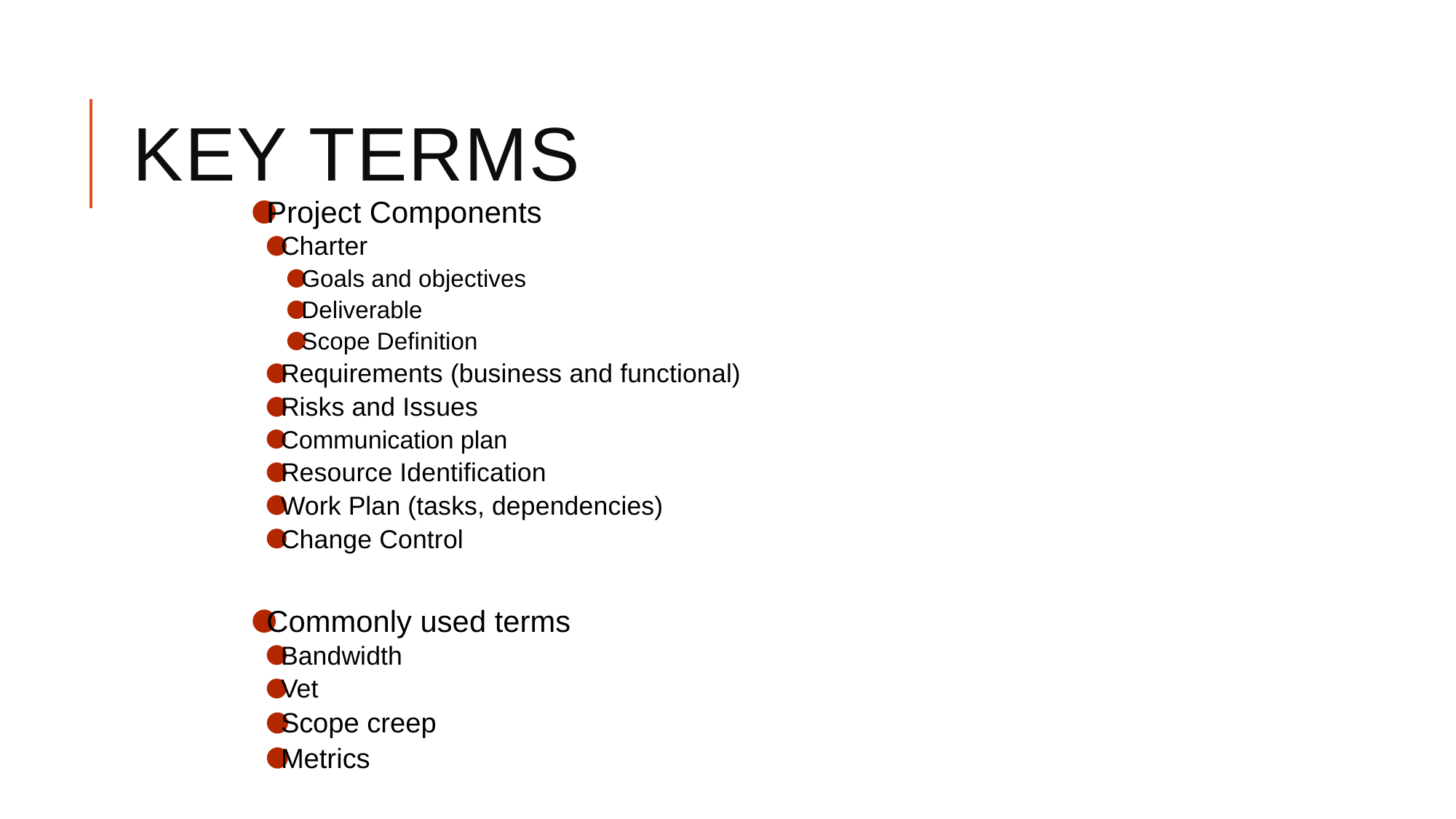

# Key Terms
Project Components
Charter
Goals and objectives
Deliverable
Scope Definition
Requirements (business and functional)
Risks and Issues
Communication plan
Resource Identification
Work Plan (tasks, dependencies)
Change Control

Commonly used terms
Bandwidth
Vet
Scope creep
Metrics